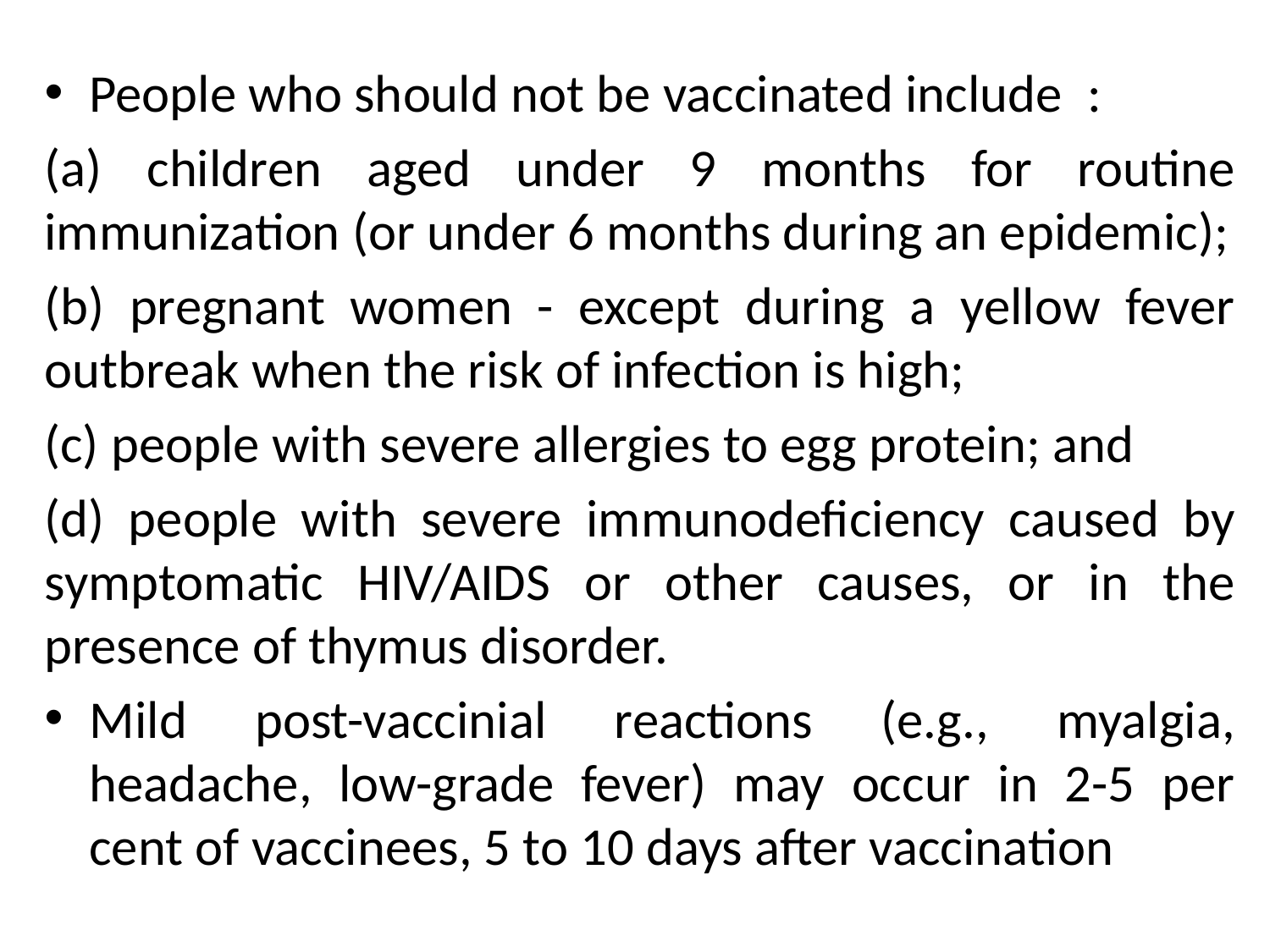

#
People who should not be vaccinated include  :
(a) children aged under 9 months for routine immunization (or under 6 months during an epidemic);
(b) pregnant women - except during a yellow fever outbreak when the risk of infection is high;
(c) people with severe allergies to egg protein; and
(d) people with severe immunodeficiency caused by symptomatic HIV/AIDS or other causes, or in the presence of thymus disorder.
Mild post-vaccinial reactions (e.g., myalgia, headache, low-grade fever) may occur in 2-5 per cent of vaccinees, 5 to 10 days after vaccination